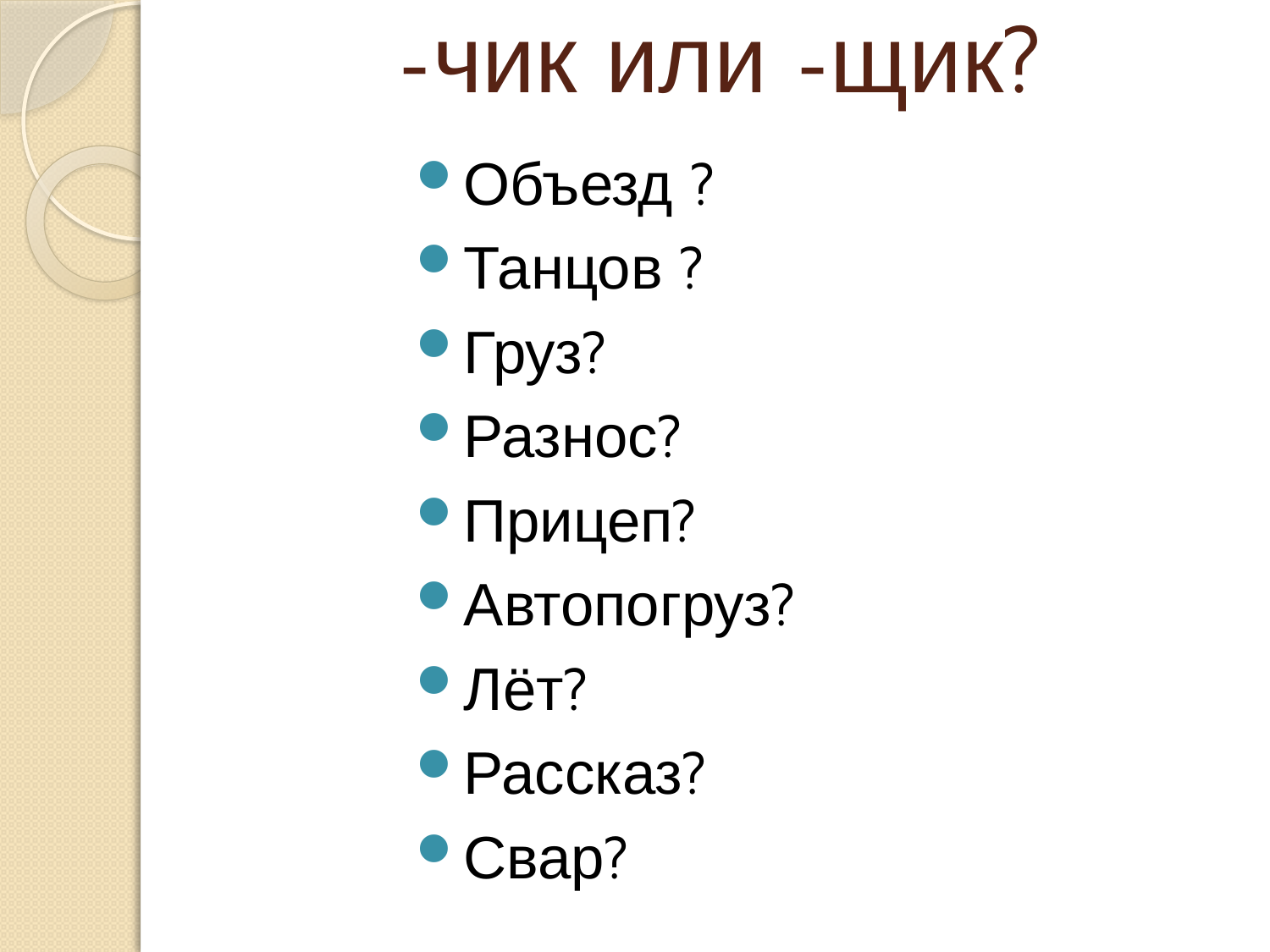

# -чик или -щик?
Объезд ?
Танцов ?
Груз?
Разнос?
Прицеп?
Автопогруз?
Лёт?
Рассказ?
Свар?